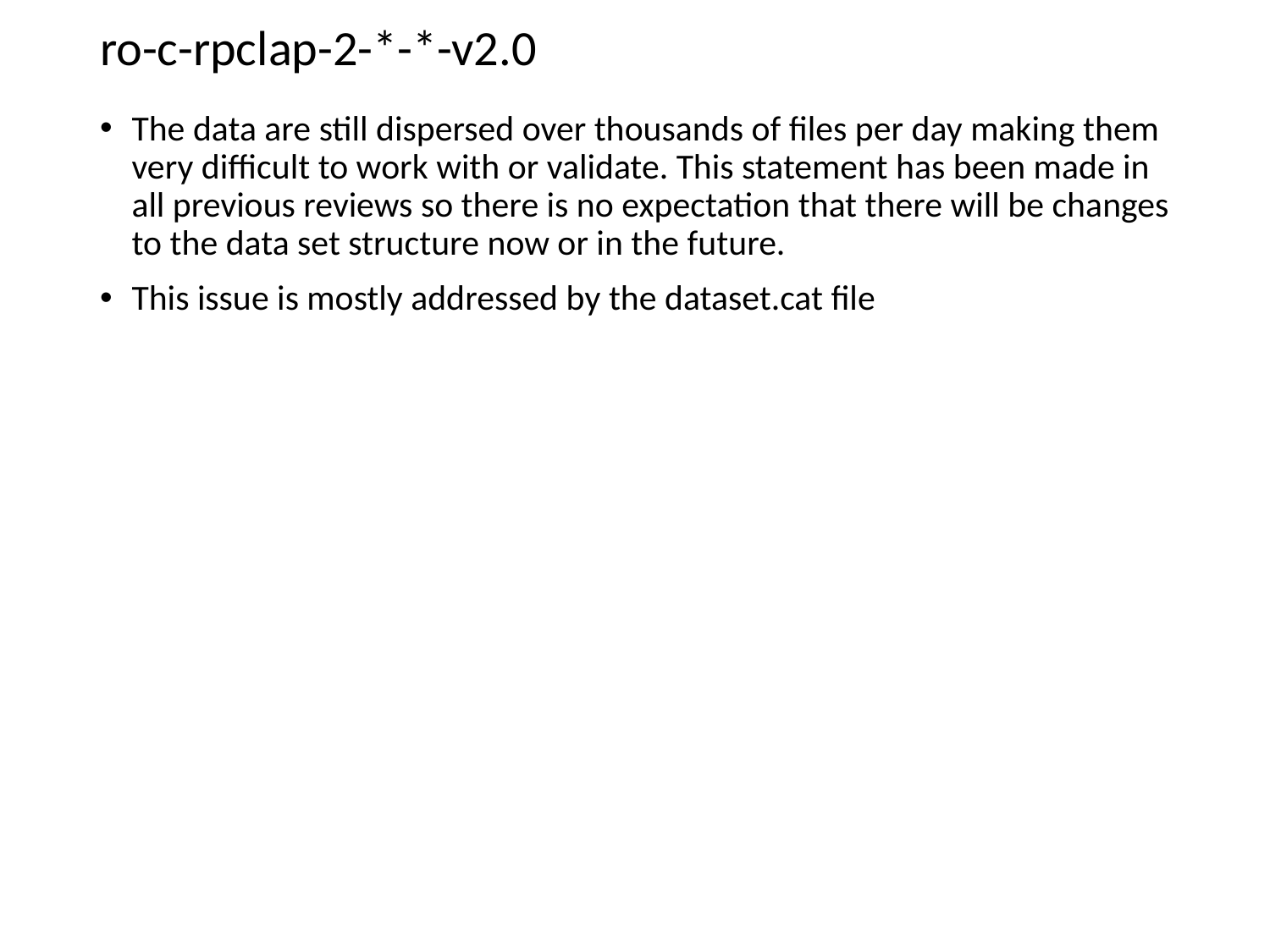

# ro-c-rpclap-2-*-*-v2.0
The data are still dispersed over thousands of files per day making them very difficult to work with or validate. This statement has been made in all previous reviews so there is no expectation that there will be changes to the data set structure now or in the future.
This issue is mostly addressed by the dataset.cat file